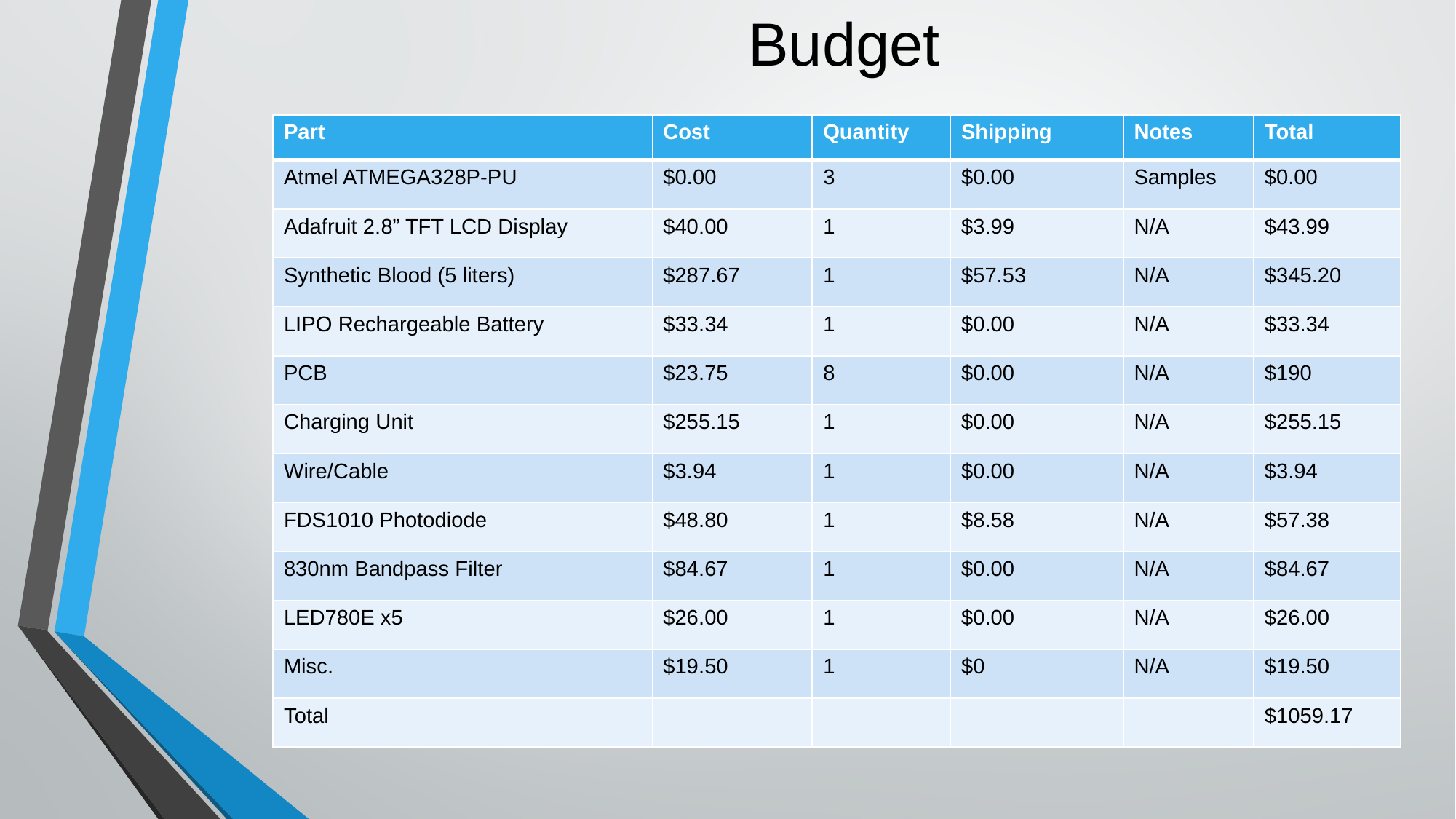

# Budget
| Part | Cost | Quantity | Shipping | Notes | Total |
| --- | --- | --- | --- | --- | --- |
| Atmel ATMEGA328P-PU | $0.00 | 3 | $0.00 | Samples | $0.00 |
| Adafruit 2.8” TFT LCD Display | $40.00 | 1 | $3.99 | N/A | $43.99 |
| Synthetic Blood (5 liters) | $287.67 | 1 | $57.53 | N/A | $345.20 |
| LIPO Rechargeable Battery | $33.34 | 1 | $0.00 | N/A | $33.34 |
| PCB | $23.75 | 8 | $0.00 | N/A | $190 |
| Charging Unit | $255.15 | 1 | $0.00 | N/A | $255.15 |
| Wire/Cable | $3.94 | 1 | $0.00 | N/A | $3.94 |
| FDS1010 Photodiode | $48.80 | 1 | $8.58 | N/A | $57.38 |
| 830nm Bandpass Filter | $84.67 | 1 | $0.00 | N/A | $84.67 |
| LED780E x5 | $26.00 | 1 | $0.00 | N/A | $26.00 |
| Misc. | $19.50 | 1 | $0 | N/A | $19.50 |
| Total |  |  |  |  | $1059.17 |